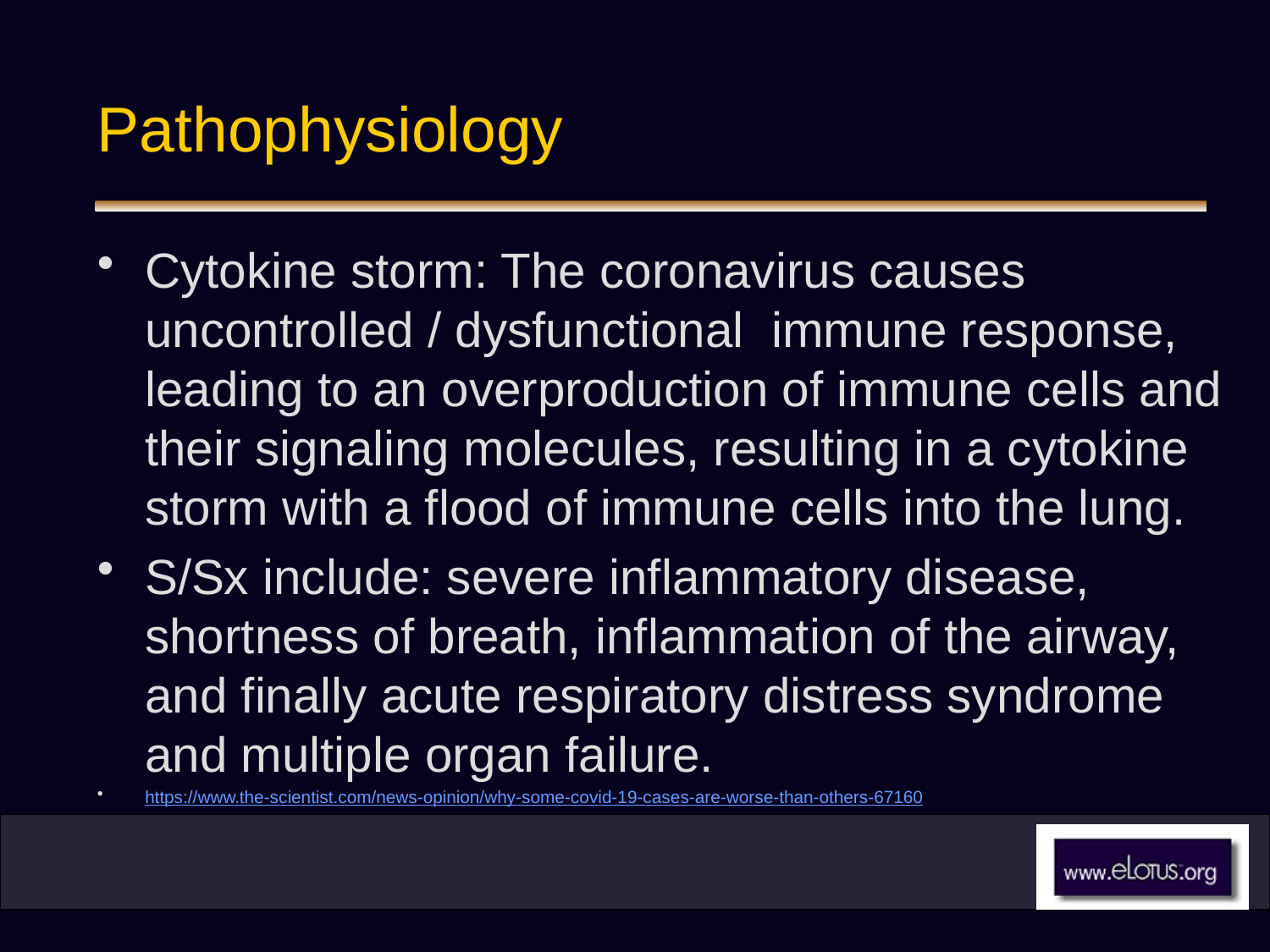

# Pathophysiology
Cytokine storm: The coronavirus causes uncontrolled / dysfunctional  immune response, leading to an overproduction of immune cells and their signaling molecules, resulting in a cytokine storm with a flood of immune cells into the lung.
S/Sx include: severe inflammatory disease, shortness of breath, inflammation of the airway, and finally acute respiratory distress syndrome and multiple organ failure.
https://www.the-scientist.com/news-opinion/why-some-covid-19-cases-are-worse-than-others-67160